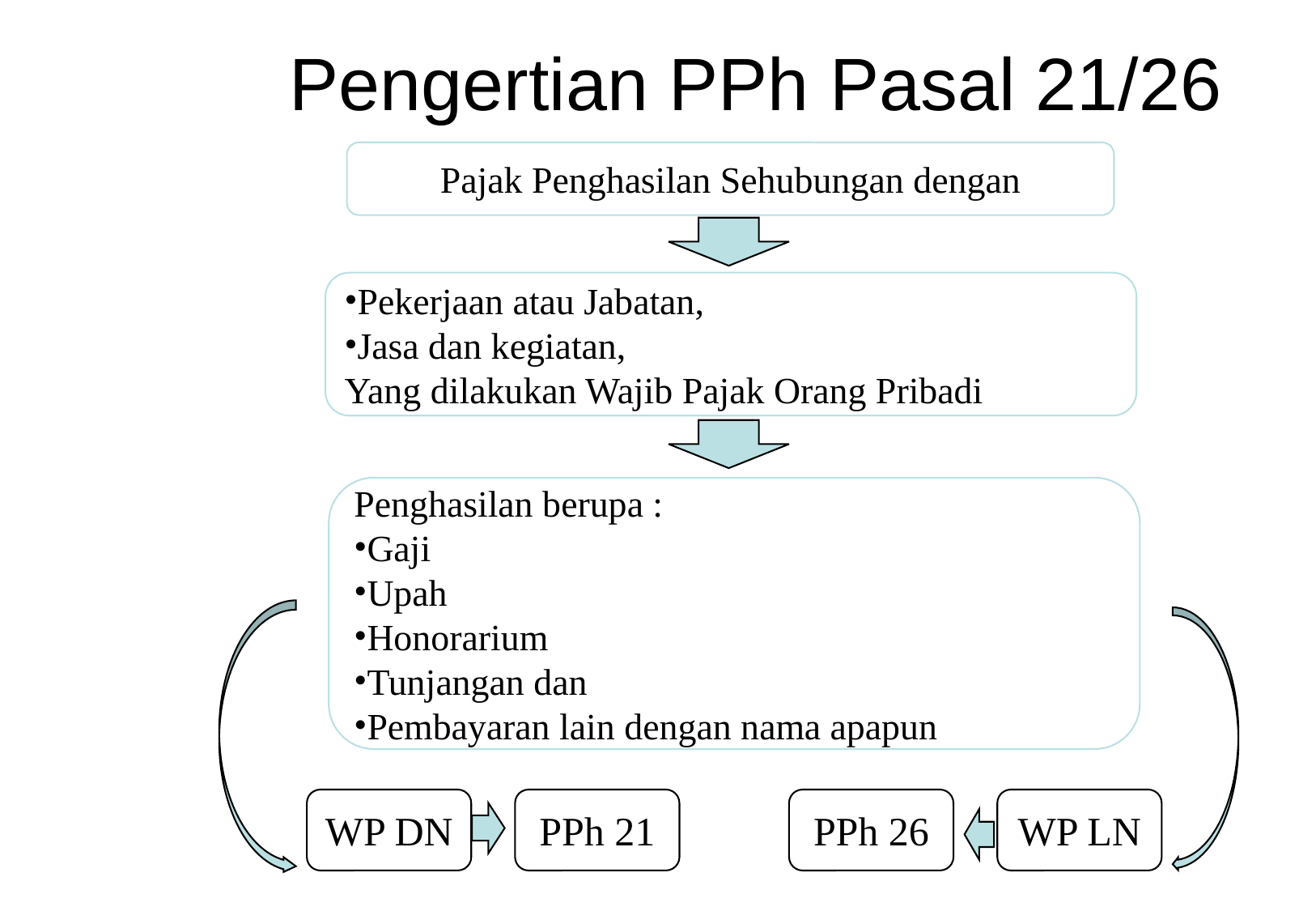

# Pengertian PPh Pasal 21/26
Pajak Penghasilan Sehubungan dengan

Pekerjaan atau Jabatan,
Jasa dan kegiatan,
Yang dilakukan Wajib Pajak Orang Pribadi

Penghasilan berupa :
Gaji
Upah
Honorarium
Tunjangan dan
Pembayaran lain dengan nama apapun

WP DN
PPh 21
PPh 26
WP LN